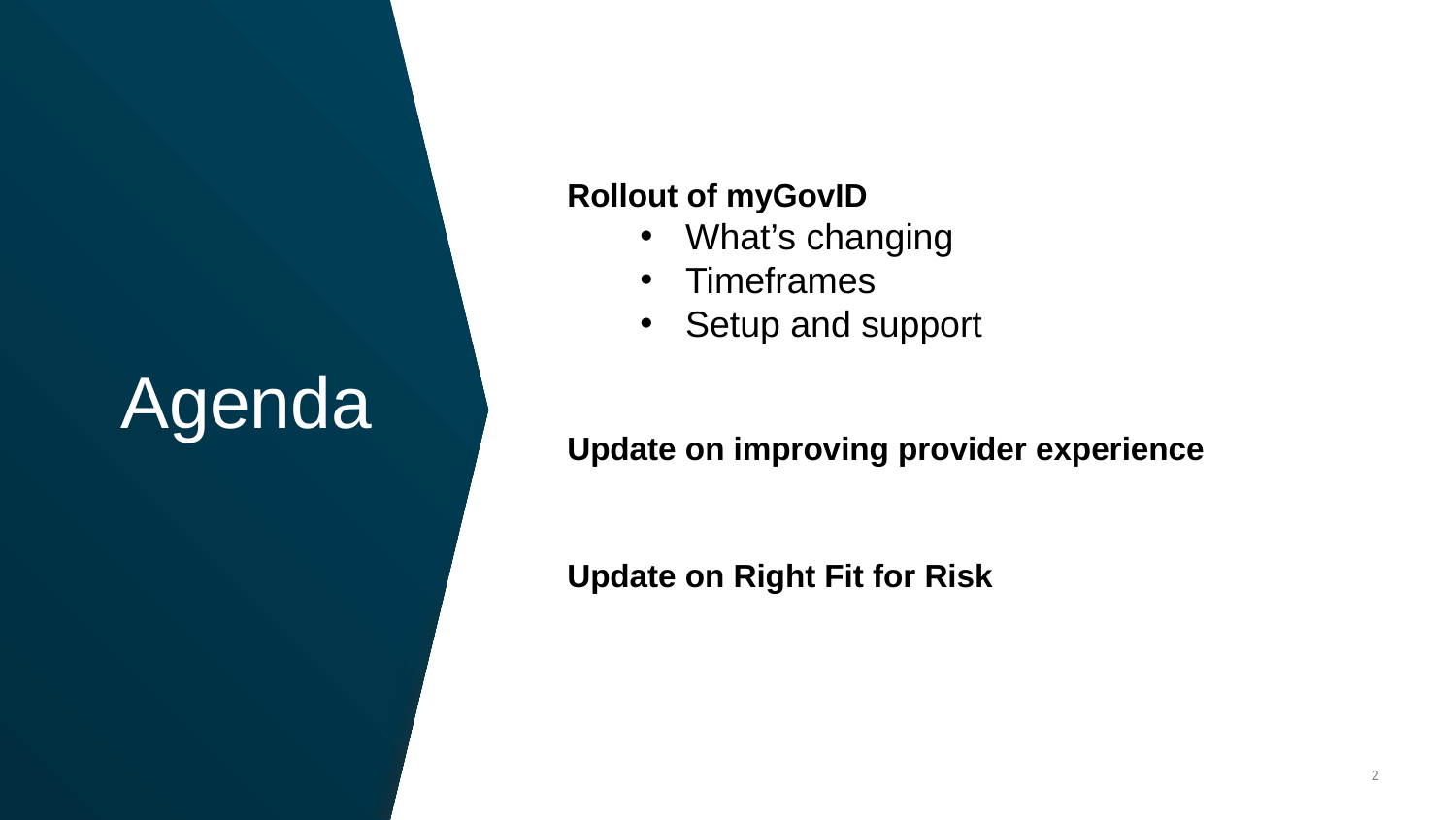

Rollout of myGovID
What’s changing
Timeframes
Setup and support

# Agenda
Update on improving provider experience
Update on Right Fit for Risk
2